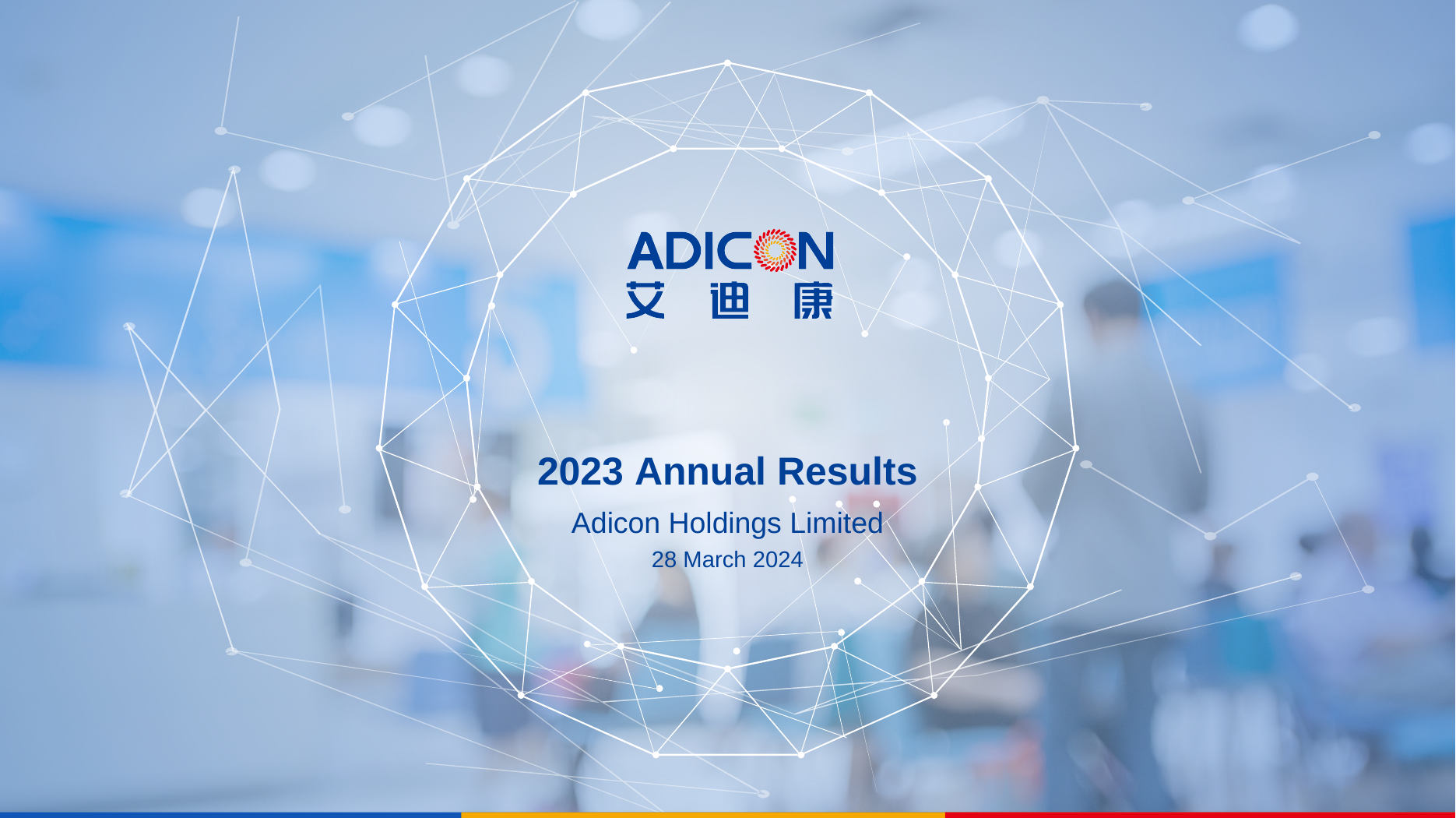

# 2023 Annual Results
Adicon Holdings Limited
28 March 2024​​